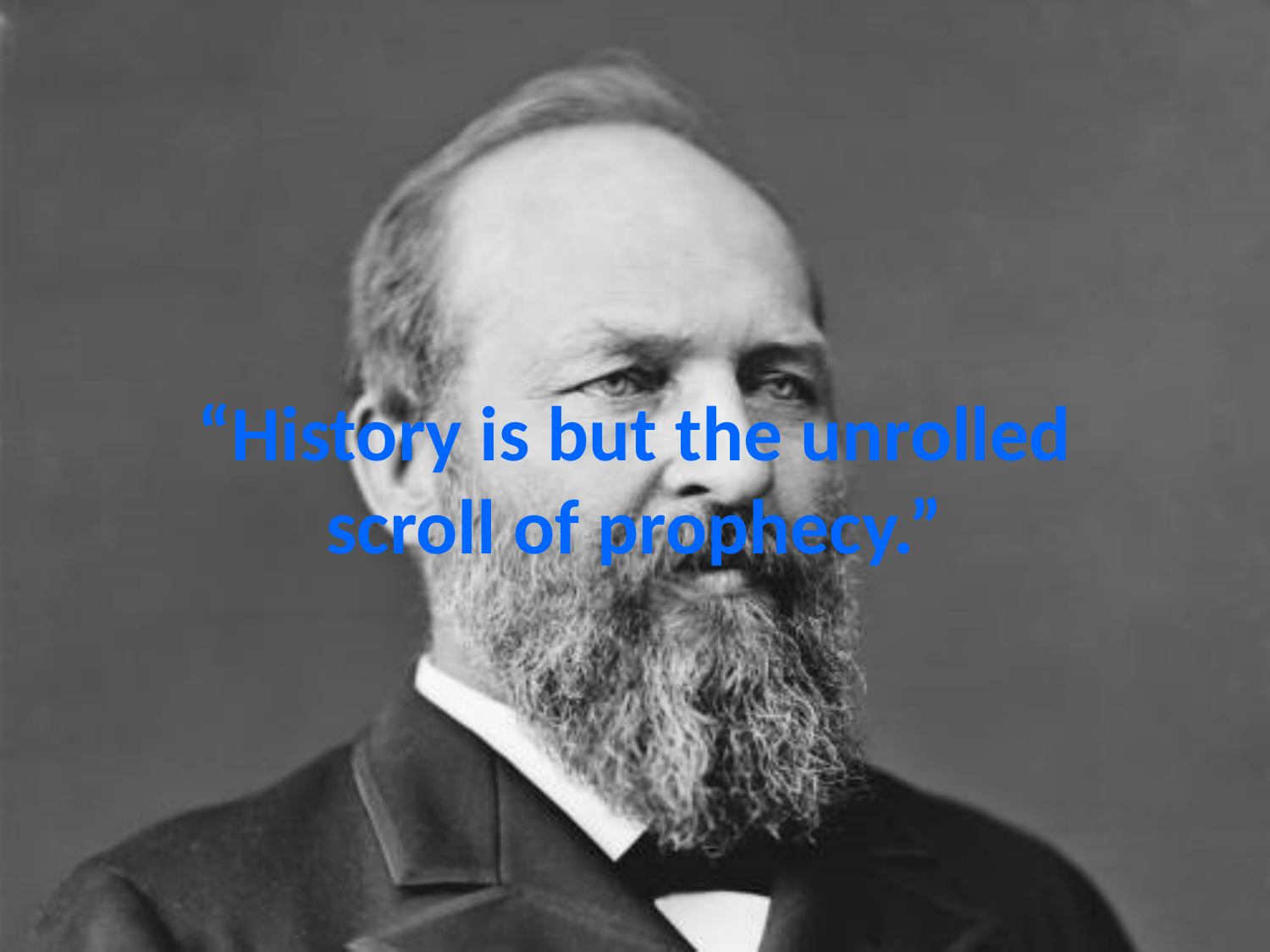

# “History is but the unrolled scroll of prophecy.”